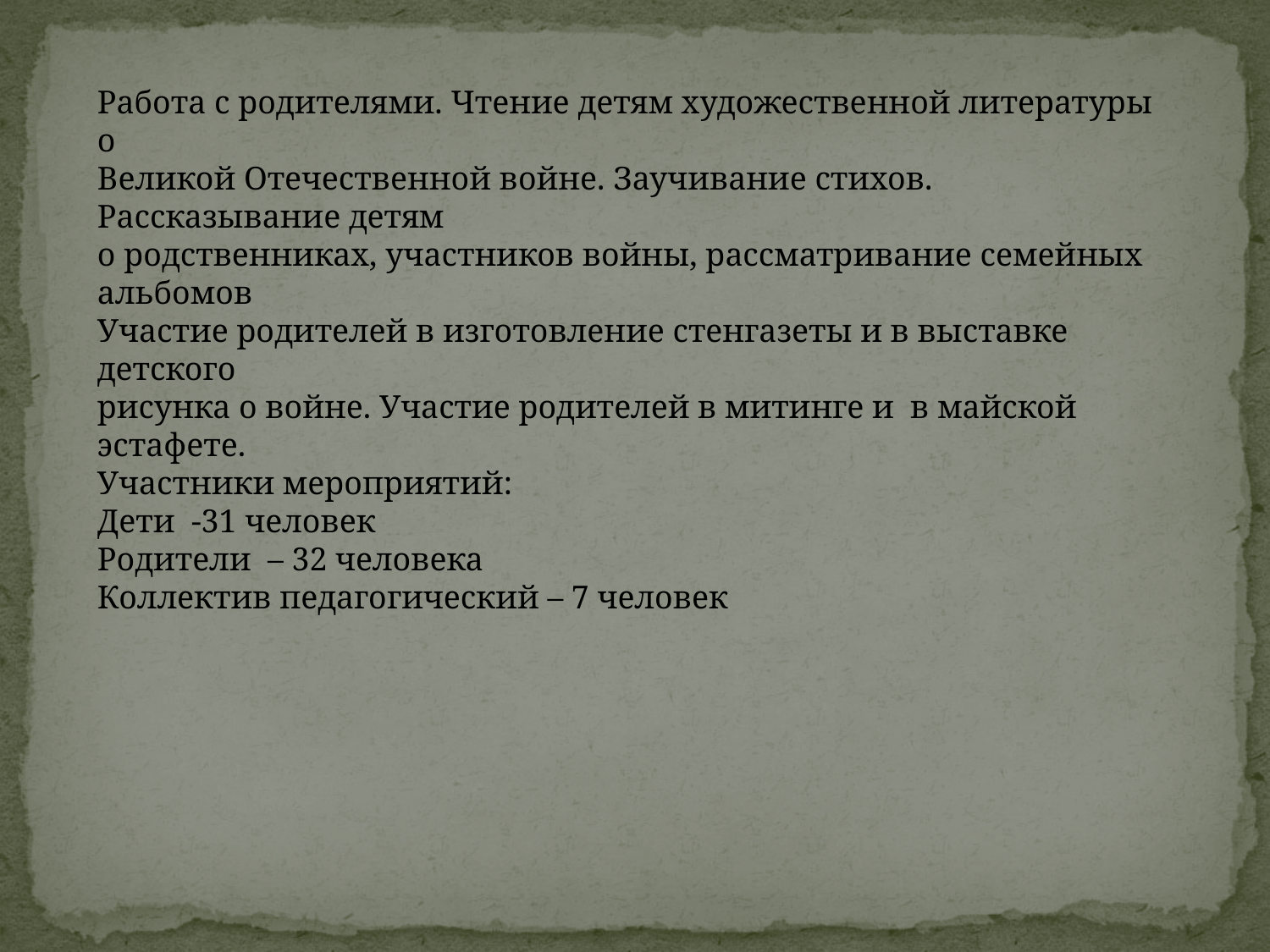

Работа с родителями. Чтение детям художественной литературы о
Великой Отечественной войне. Заучивание стихов. Рассказывание детям
о родственниках, участников войны, рассматривание семейных альбомов
Участие родителей в изготовление стенгазеты и в выставке детского
рисунка о войне. Участие родителей в митинге и  в майской эстафете.
Участники мероприятий:
Дети  -31 человек
Родители  – 32 человека
Коллектив педагогический – 7 человек